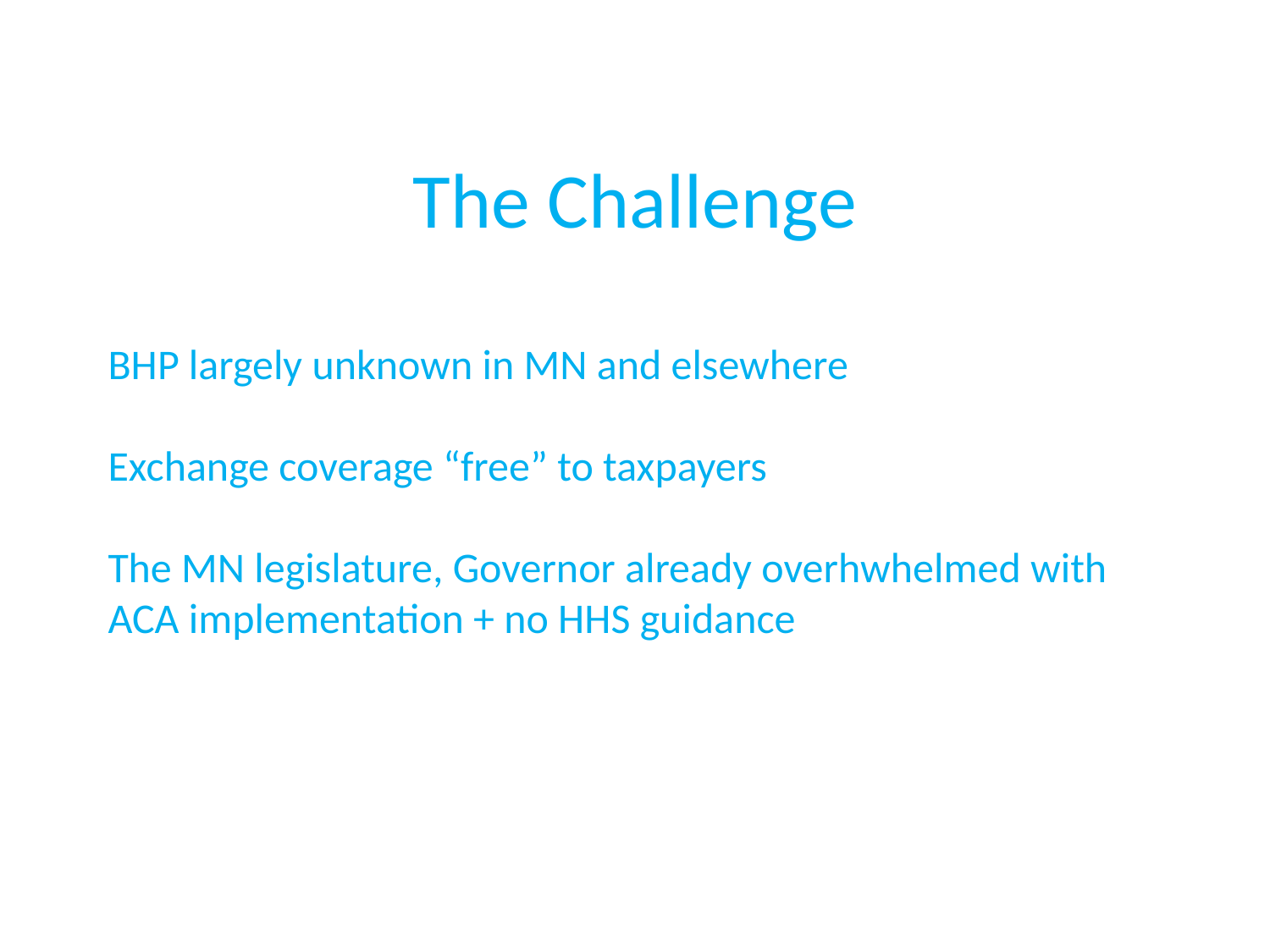

The Challenge
# BHP largely unknown in MN and elsewhere Exchange coverage “free” to taxpayers The MN legislature, Governor already overhwhelmed with ACA implementation + no HHS guidance